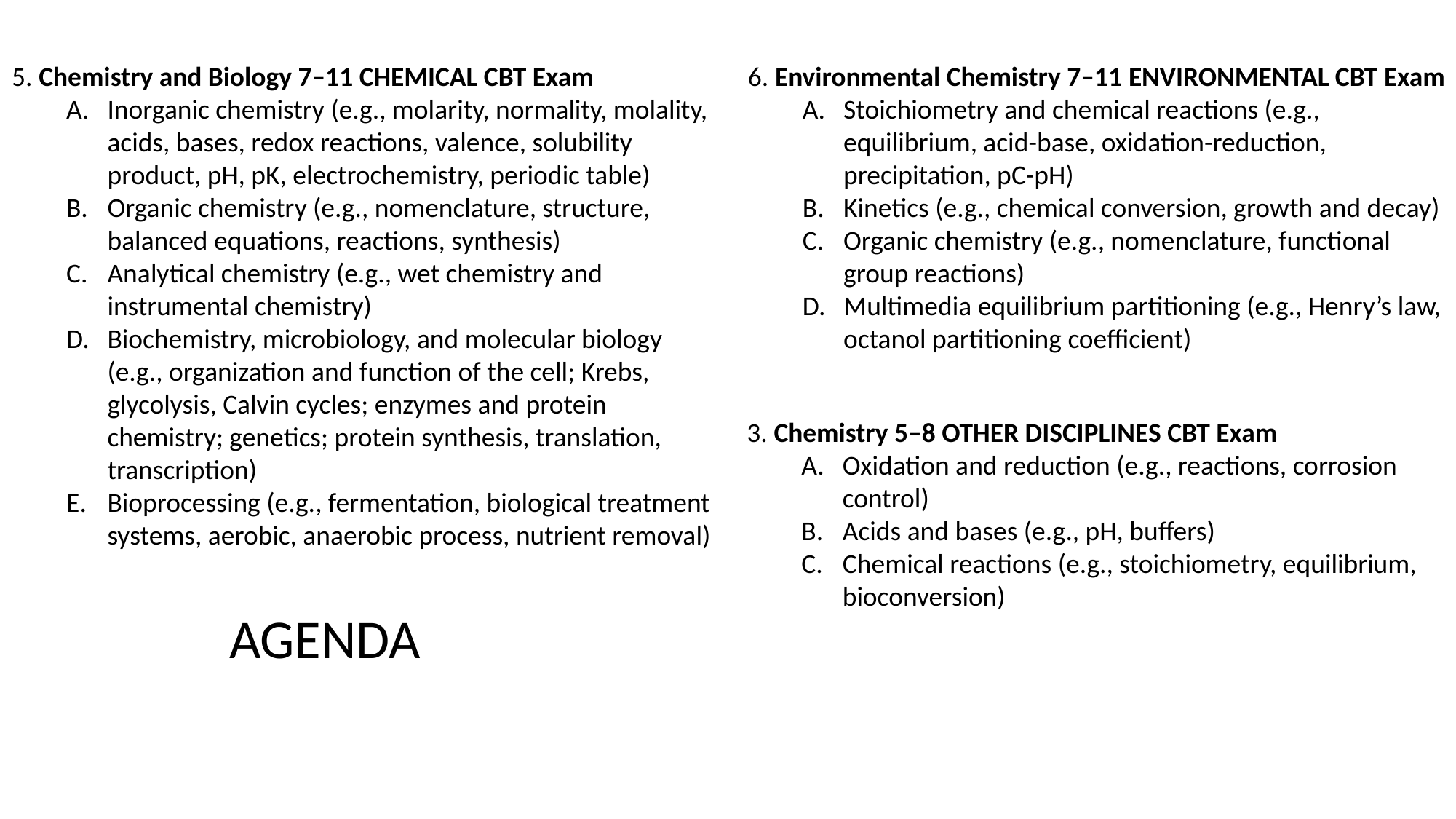

5. Chemistry and Biology 7–11 CHEMICAL CBT Exam
Inorganic chemistry (e.g., molarity, normality, molality, acids, bases, redox reactions, valence, solubility product, pH, pK, electrochemistry, periodic table)
Organic chemistry (e.g., nomenclature, structure, balanced equations, reactions, synthesis)
Analytical chemistry (e.g., wet chemistry and instrumental chemistry)
Biochemistry, microbiology, and molecular biology (e.g., organization and function of the cell; Krebs, glycolysis, Calvin cycles; enzymes and protein chemistry; genetics; protein synthesis, translation, transcription)
Bioprocessing (e.g., fermentation, biological treatment systems, aerobic, anaerobic process, nutrient removal)
6. Environmental Chemistry 7–11 ENVIRONMENTAL CBT Exam
Stoichiometry and chemical reactions (e.g., equilibrium, acid-base, oxidation-reduction, precipitation, pC-pH)
Kinetics (e.g., chemical conversion, growth and decay)
Organic chemistry (e.g., nomenclature, functional group reactions)
Multimedia equilibrium partitioning (e.g., Henry’s law, octanol partitioning coefficient)
3. Chemistry 5–8 OTHER DISCIPLINES CBT Exam
Oxidation and reduction (e.g., reactions, corrosion control)
Acids and bases (e.g., pH, buffers)
Chemical reactions (e.g., stoichiometry, equilibrium, bioconversion)
Agenda